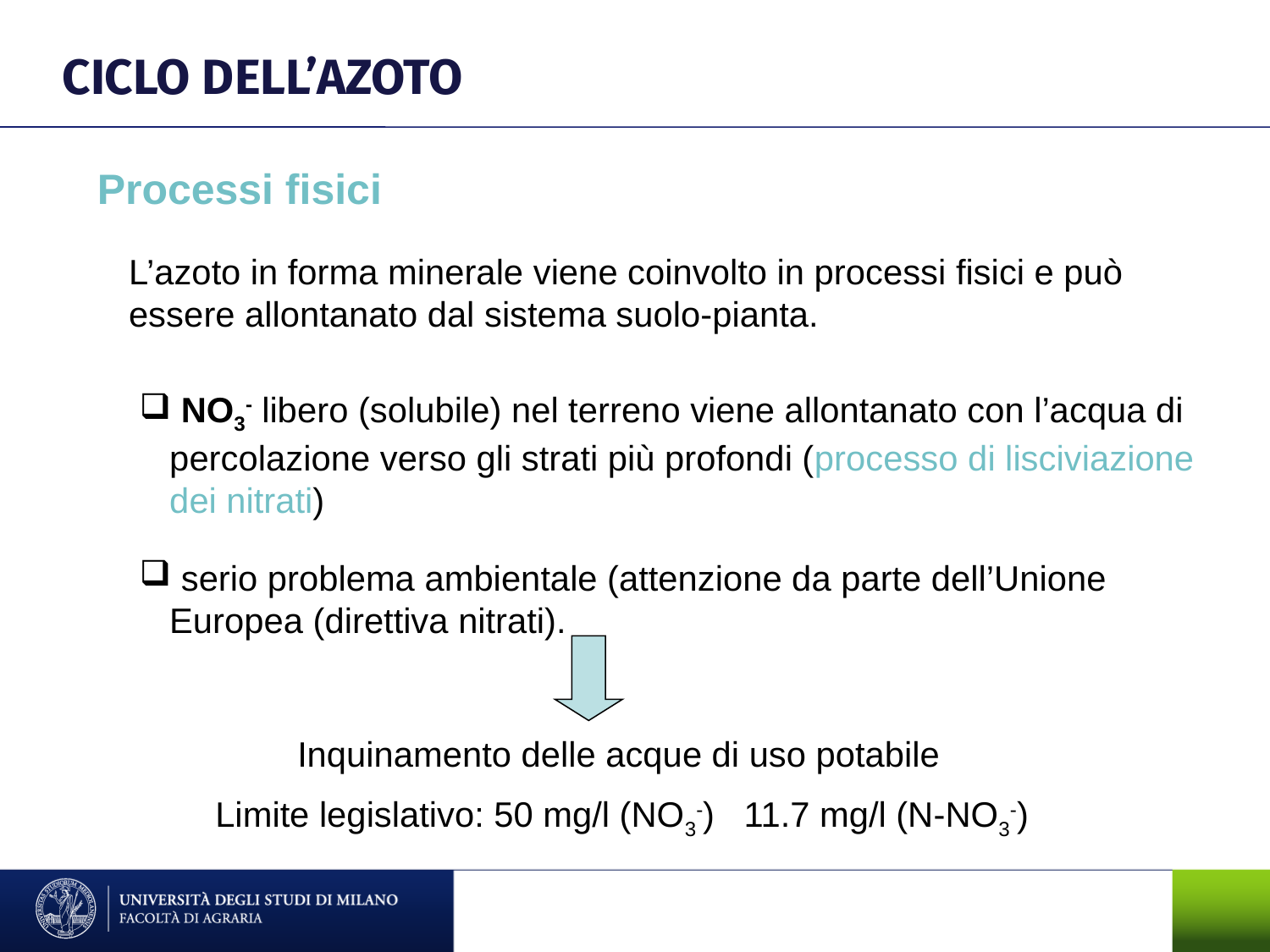

CICLO DELL’AZOTO
Processi fisici
L’azoto in forma minerale viene coinvolto in processi fisici e può essere allontanato dal sistema suolo-pianta.
 NO3- libero (solubile) nel terreno viene allontanato con l’acqua di percolazione verso gli strati più profondi (processo di lisciviazione dei nitrati)
 serio problema ambientale (attenzione da parte dell’Unione Europea (direttiva nitrati).

Inquinamento delle acque di uso potabile
Limite legislativo: 50 mg/l (NO3-)   11.7 mg/l (N-NO3-)